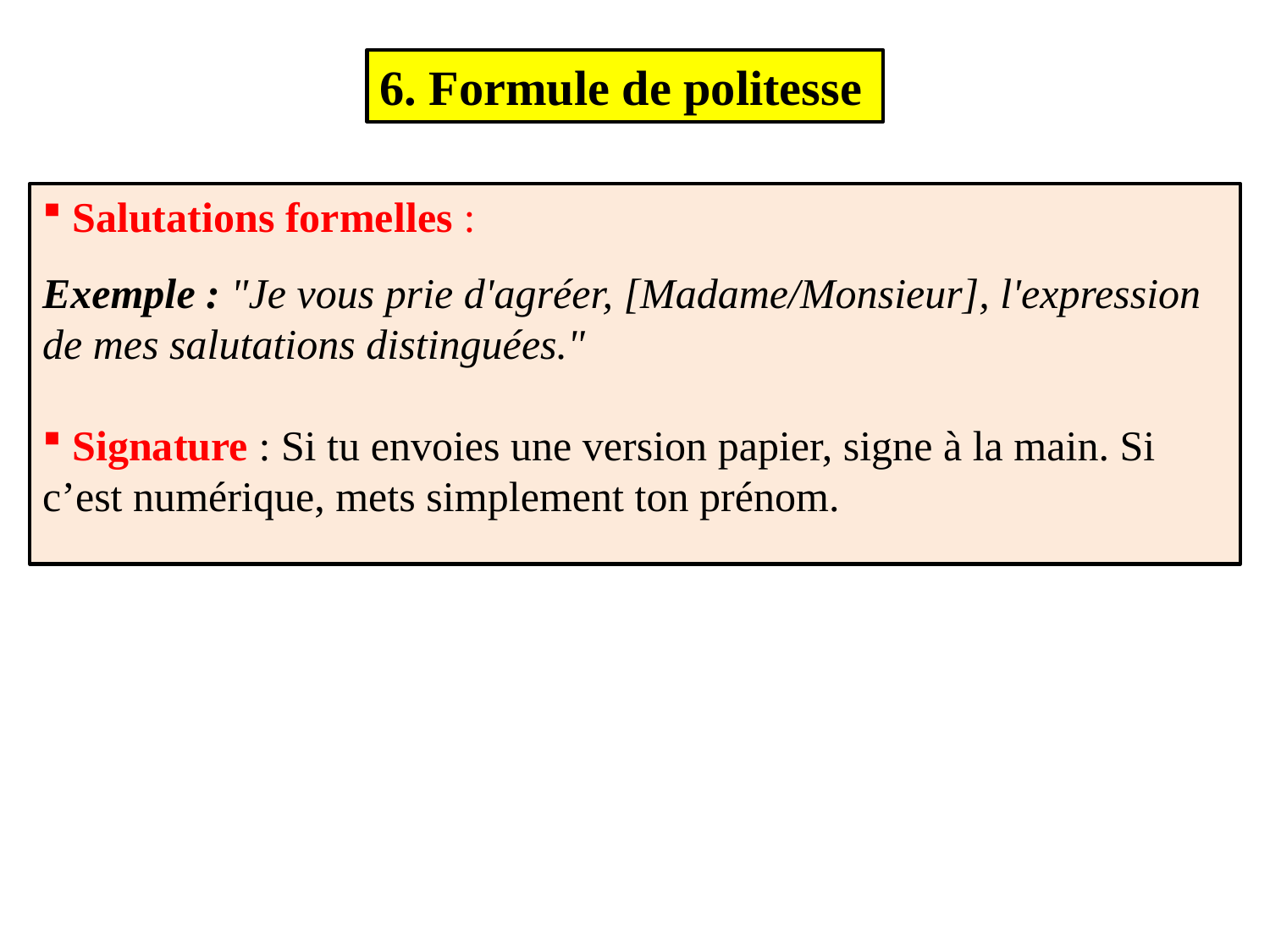

6. Formule de politesse
 Salutations formelles :

Exemple : "Je vous prie d'agréer, [Madame/Monsieur], l'expression de mes salutations distinguées."

 Signature : Si tu envoies une version papier, signe à la main. Si c’est numérique, mets simplement ton prénom.